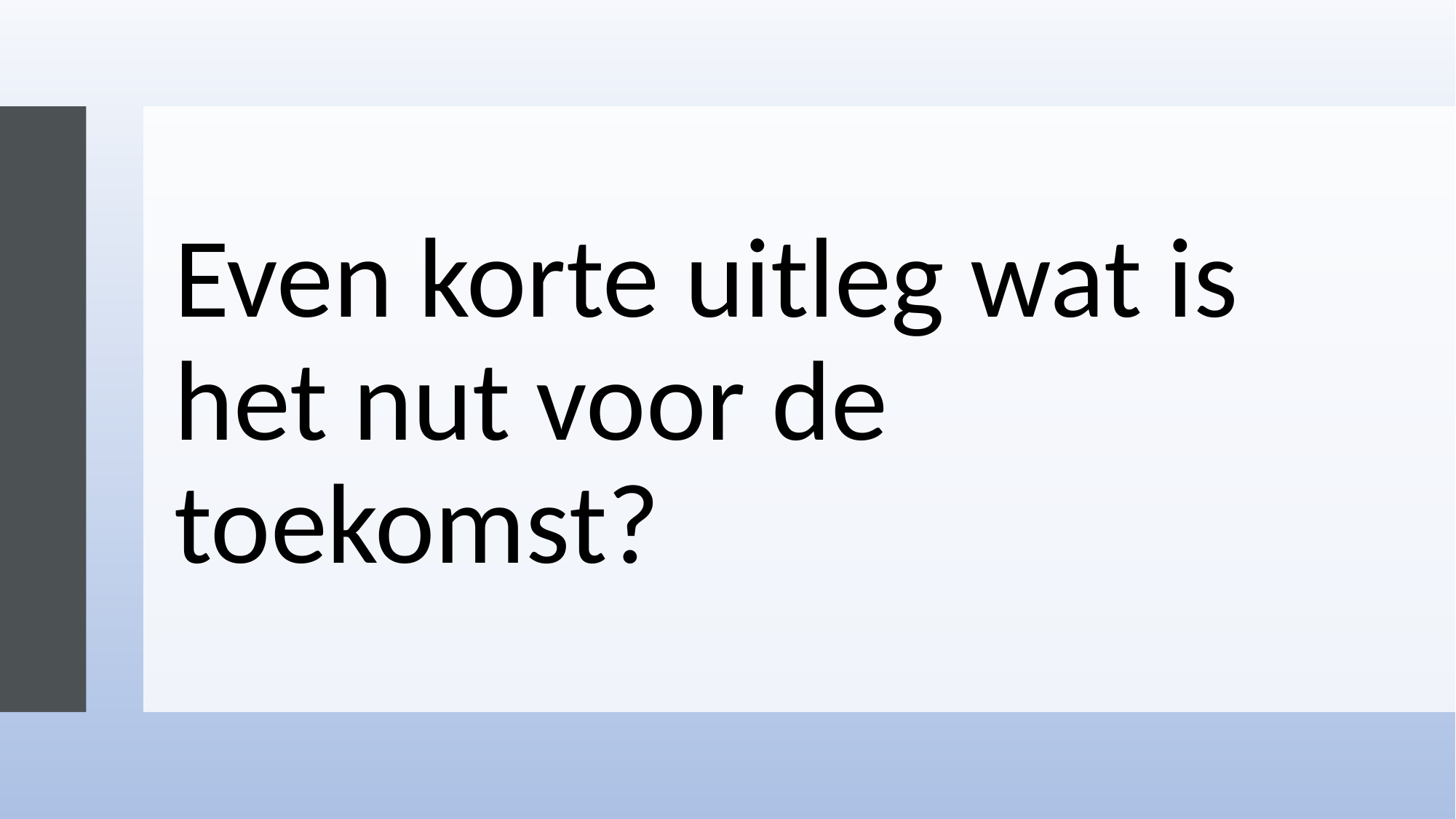

# Even korte uitleg wat is het nut voor de toekomst?